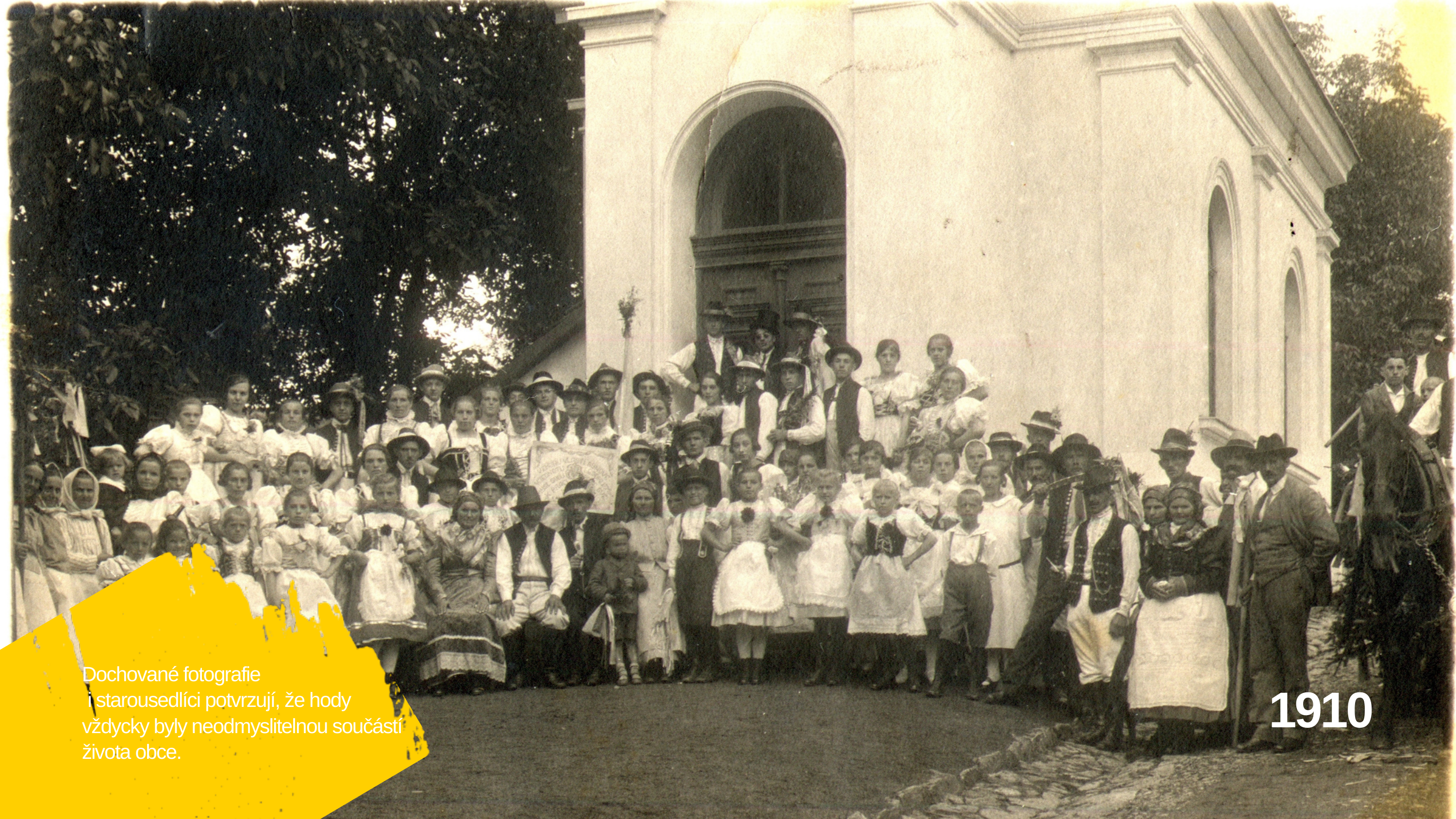

Dochované fotografie
 i starousedlíci potvrzují, že hody vždycky byly neodmyslitelnou součástí života obce.
1910